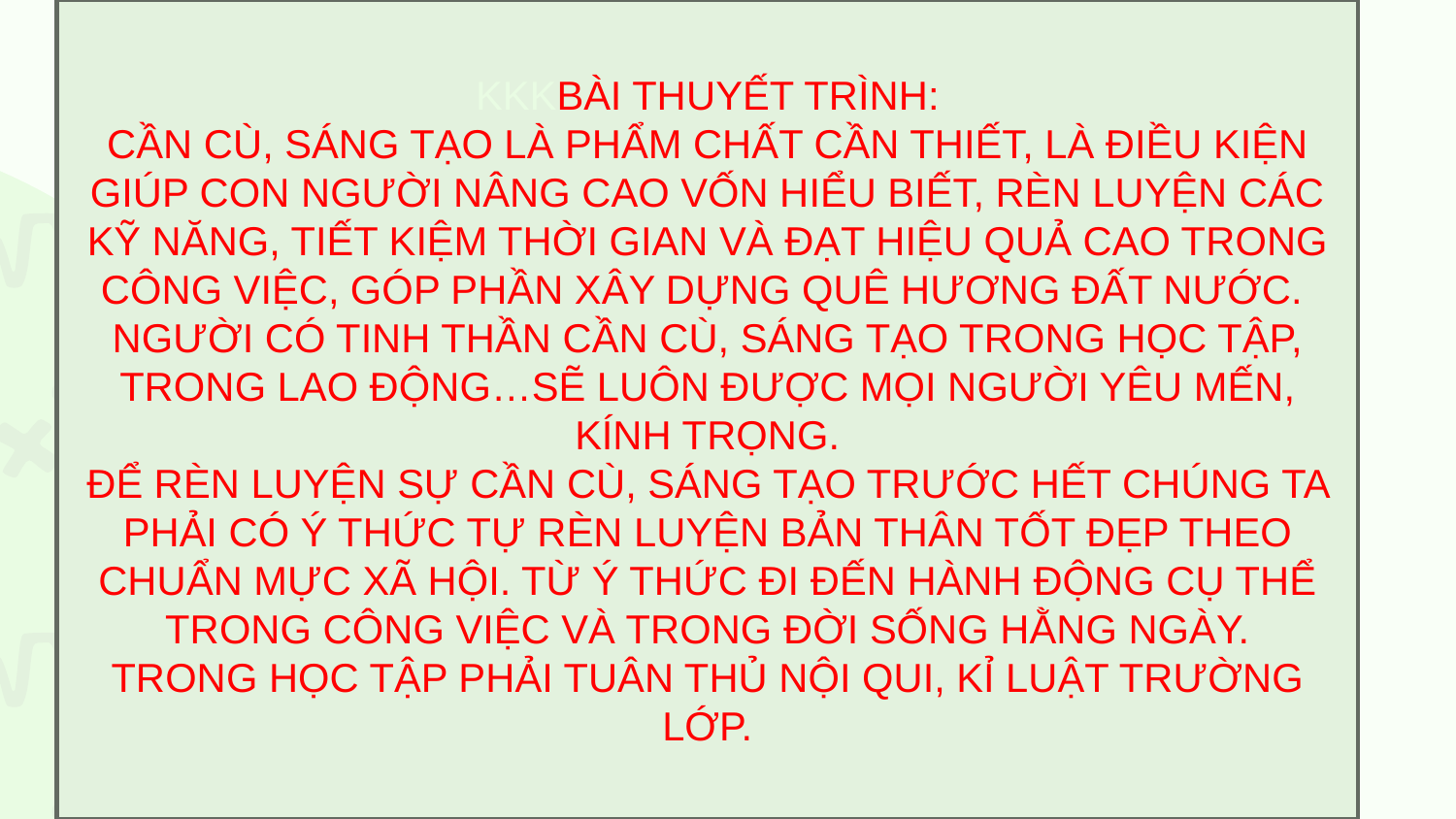

KKKBÀI THUYẾT TRÌNH:
CẦN CÙ, SÁNG TẠO LÀ PHẨM CHẤT CẦN THIẾT, LÀ ĐIỀU KIỆN GIÚP CON NGƯỜI NÂNG CAO VỐN HIỂU BIẾT, RÈN LUYỆN CÁC KỸ NĂNG, TIẾT KIỆM THỜI GIAN VÀ ĐẠT HIỆU QUẢ CAO TRONG CÔNG VIỆC, GÓP PHẦN XÂY DỰNG QUÊ HƯƠNG ĐẤT NƯỚC.
NGƯỜI CÓ TINH THẦN CẦN CÙ, SÁNG TẠO TRONG HỌC TẬP, TRONG LAO ĐỘNG…SẼ LUÔN ĐƯỢC MỌI NGƯỜI YÊU MẾN, KÍNH TRỌNG.
ĐỂ RÈN LUYỆN SỰ CẦN CÙ, SÁNG TẠO TRƯỚC HẾT CHÚNG TA PHẢI CÓ Ý THỨC TỰ RÈN LUYỆN BẢN THÂN TỐT ĐẸP THEO CHUẨN MỰC XÃ HỘI. TỪ Ý THỨC ĐI ĐẾN HÀNH ĐỘNG CỤ THỂ TRONG CÔNG VIỆC VÀ TRONG ĐỜI SỐNG HẰNG NGÀY.
TRONG HỌC TẬP PHẢI TUÂN THỦ NỘI QUI, KỈ LUẬT TRƯỜNG LỚP.